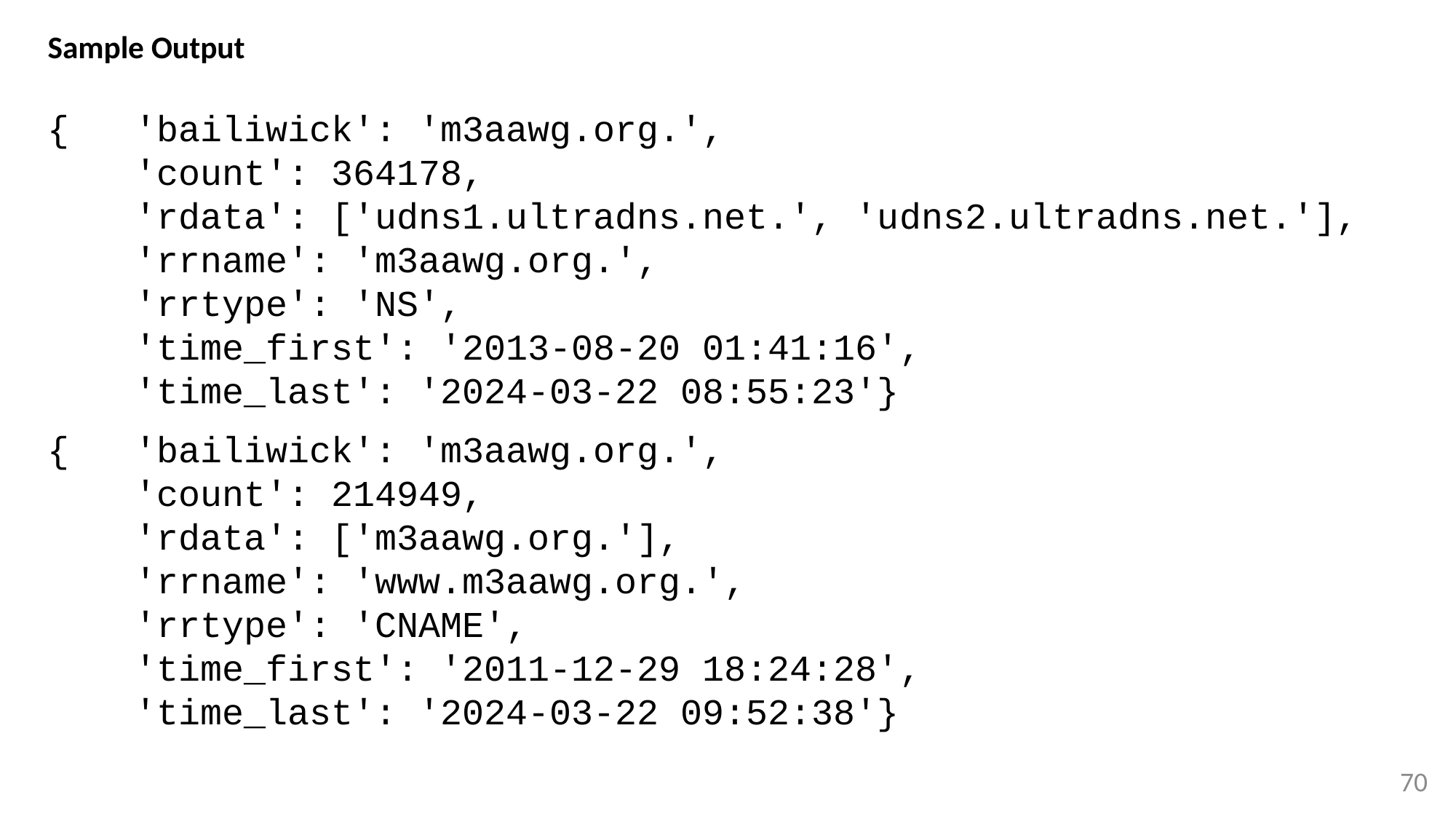

# Sample Output
{   'bailiwick': 'm3aawg.org.',
    'count': 364178,
    'rdata': ['udns1.ultradns.net.', 'udns2.ultradns.net.'],
    'rrname': 'm3aawg.org.',
    'rrtype': 'NS',
    'time_first': '2013-08-20 01:41:16',
    'time_last': '2024-03-22 08:55:23'}
{   'bailiwick': 'm3aawg.org.',
    'count': 214949,
    'rdata': ['m3aawg.org.'],
    'rrname': 'www.m3aawg.org.',
    'rrtype': 'CNAME',
    'time_first': '2011-12-29 18:24:28',
    'time_last': '2024-03-22 09:52:38'}
70